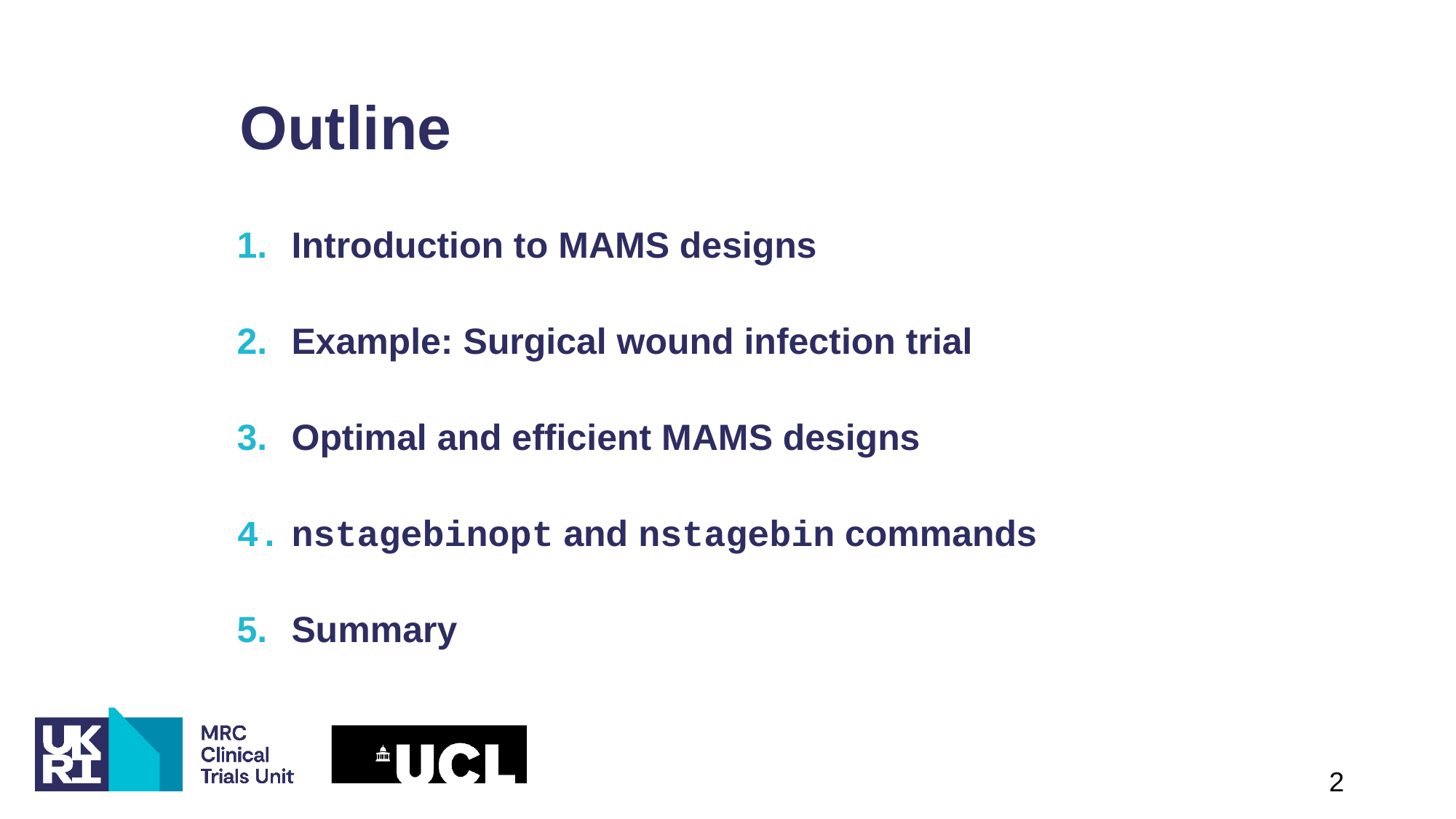

# Outline
Introduction to MAMS designs

Example: Surgical wound infection trial

Optimal and efficient MAMS designs

nstagebinopt and nstagebin commands

Summary
2